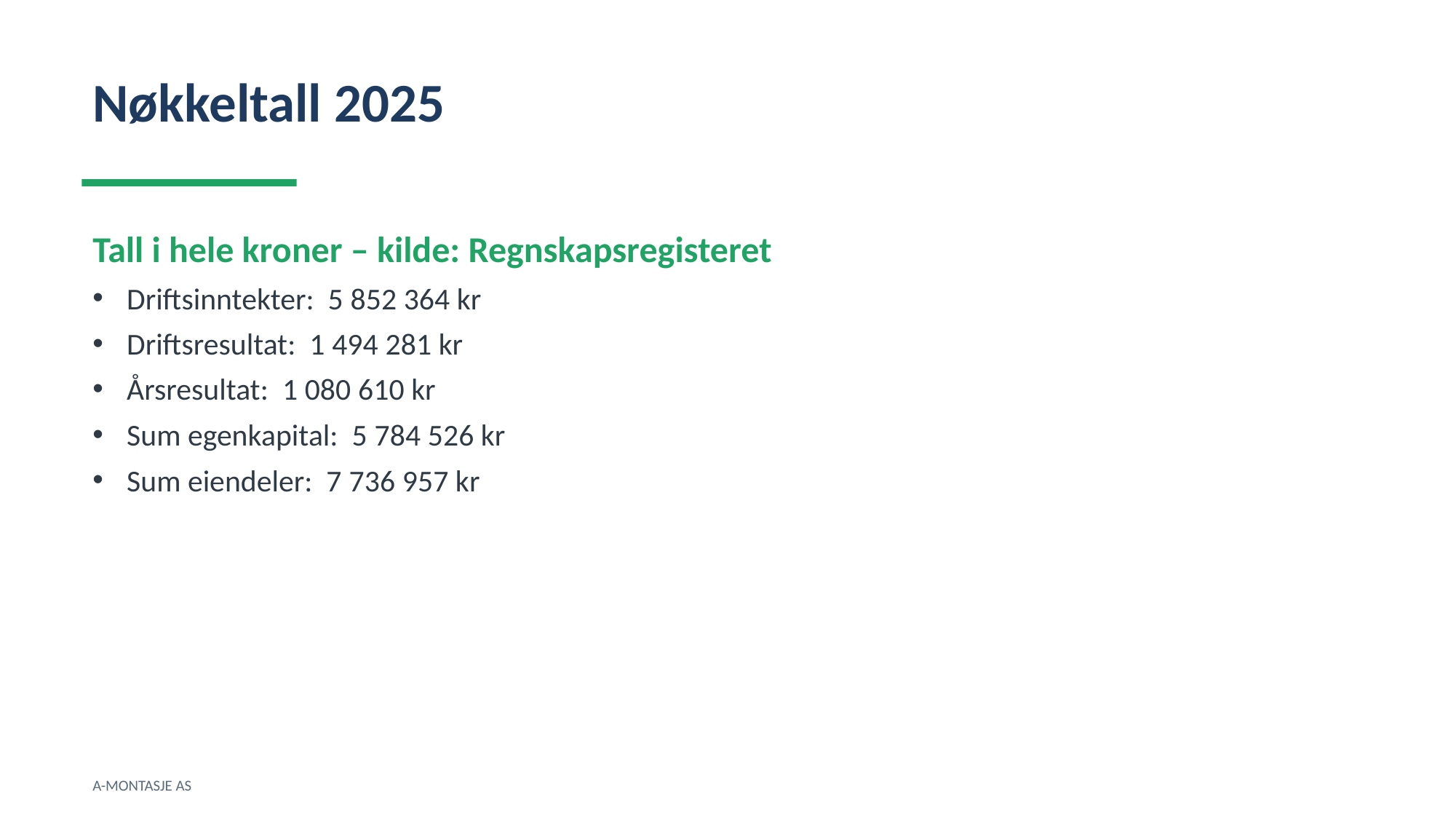

Nøkkeltall 2025

Tall i hele kroner – kilde: Regnskapsregisteret
Driftsinntekter:  5 852 364 kr
Driftsresultat:  1 494 281 kr
Årsresultat:  1 080 610 kr
Sum egenkapital:  5 784 526 kr
Sum eiendeler:  7 736 957 kr
A-MONTASJE AS